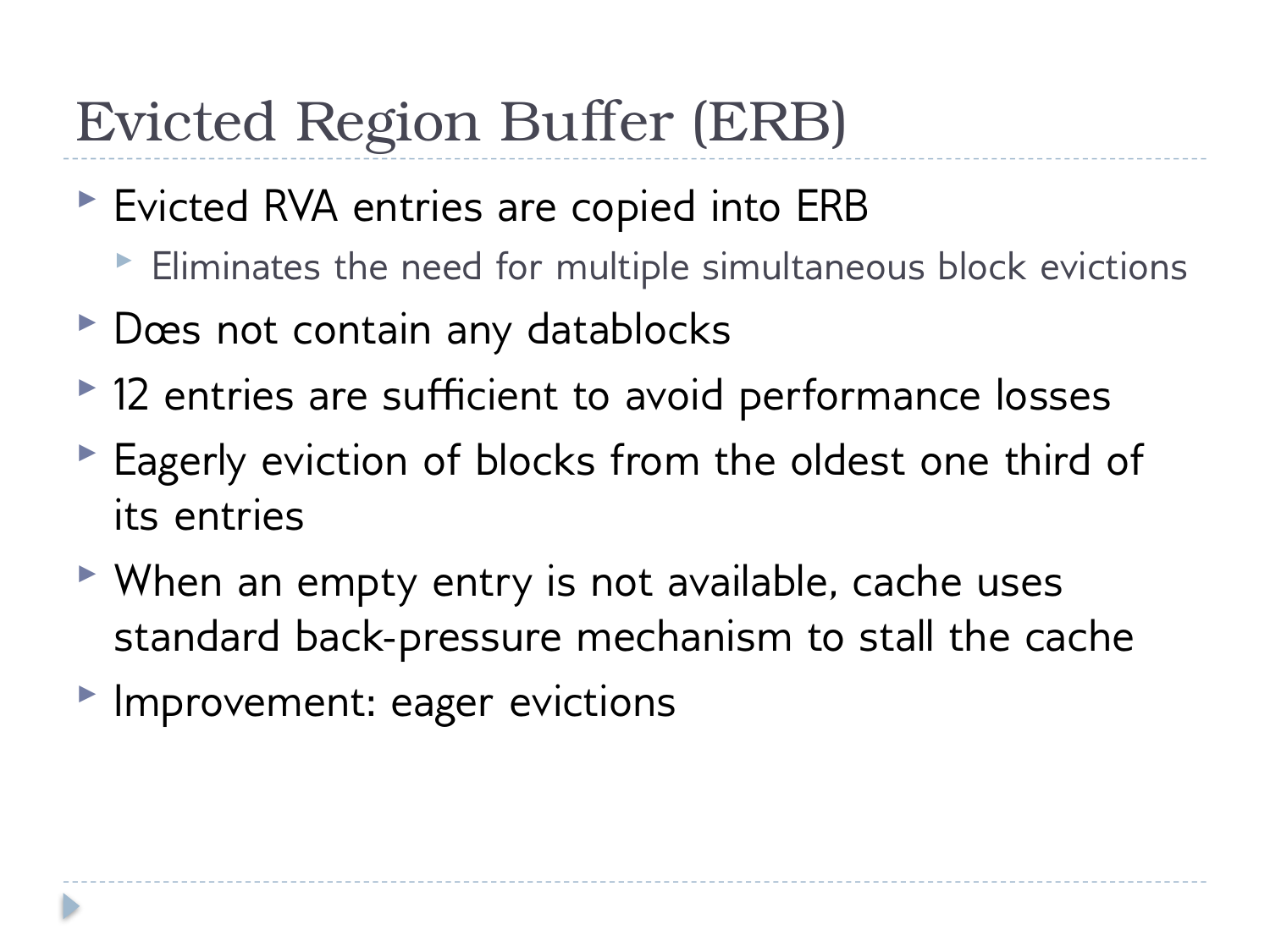

# Evicted Region Buffer (ERB)
Evicted RVA entries are copied into ERB
Eliminates the need for multiple simultaneous block evictions
Does not contain any datablocks
12 entries are sufficient to avoid performance losses
Eagerly eviction of blocks from the oldest one third of its entries
When an empty entry is not available, cache uses standard back-pressure mechanism to stall the cache
Improvement: eager evictions